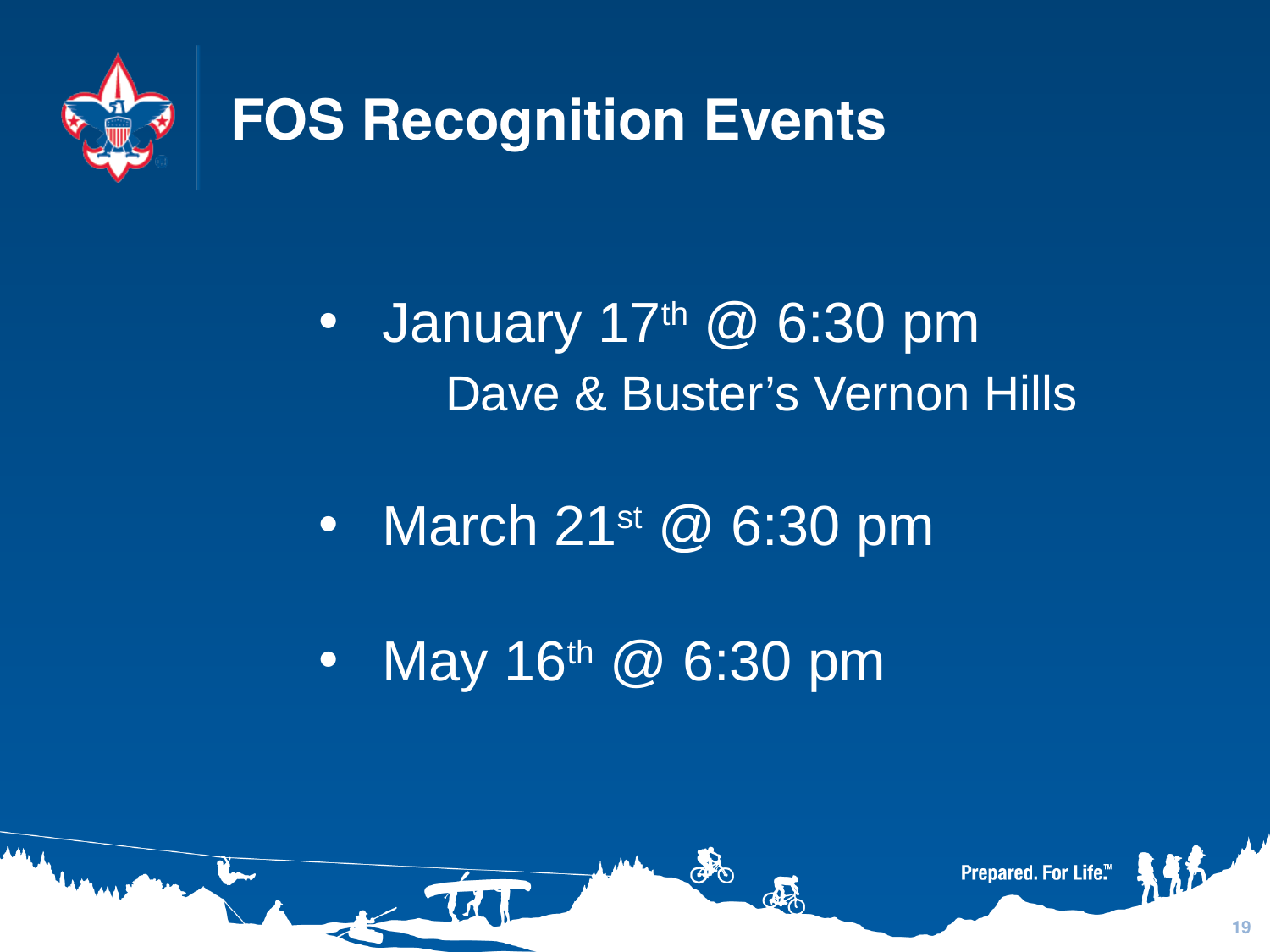

# FOS Recognition Events
January 17th @ 6:30 pm
	Dave & Buster’s Vernon Hills

March 21st @ 6:30 pm

May 16th @ 6:30 pm
19